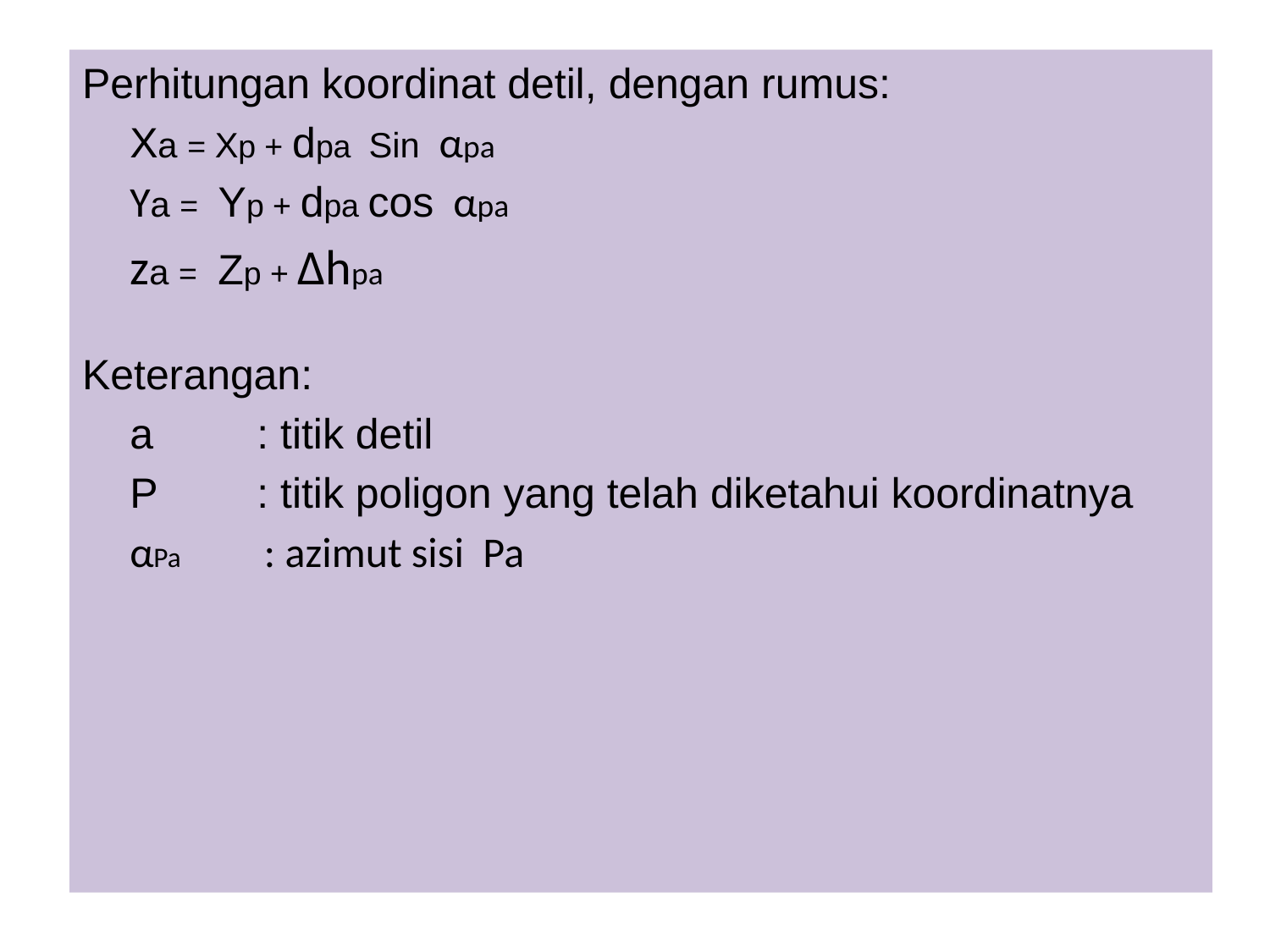

Perhitungan koordinat detil, dengan rumus:
	Xa = Xp + dpa  Sin  αpa
	Ya =  Yp + dpa cos  αpa
	za =  Zp + Δhpa

Keterangan:
	a 	: titik detil
	P 	: titik poligon yang telah diketahui koordinatnya
	αPa 	 : azimut sisi  Pa